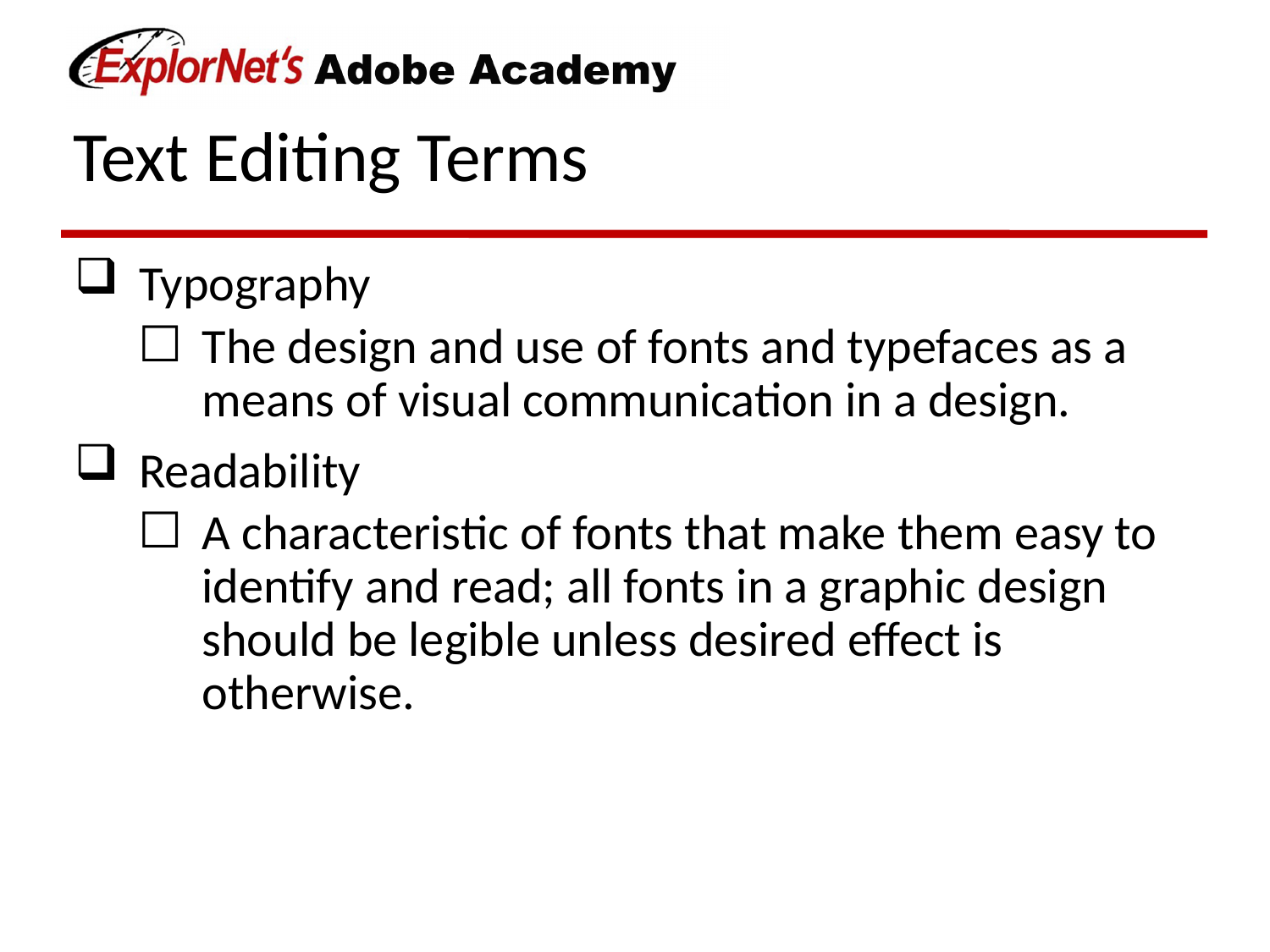

# Text Editing Terms
Typography
The design and use of fonts and typefaces as a means of visual communication in a design.
Readability
A characteristic of fonts that make them easy to identify and read; all fonts in a graphic design should be legible unless desired effect is otherwise.